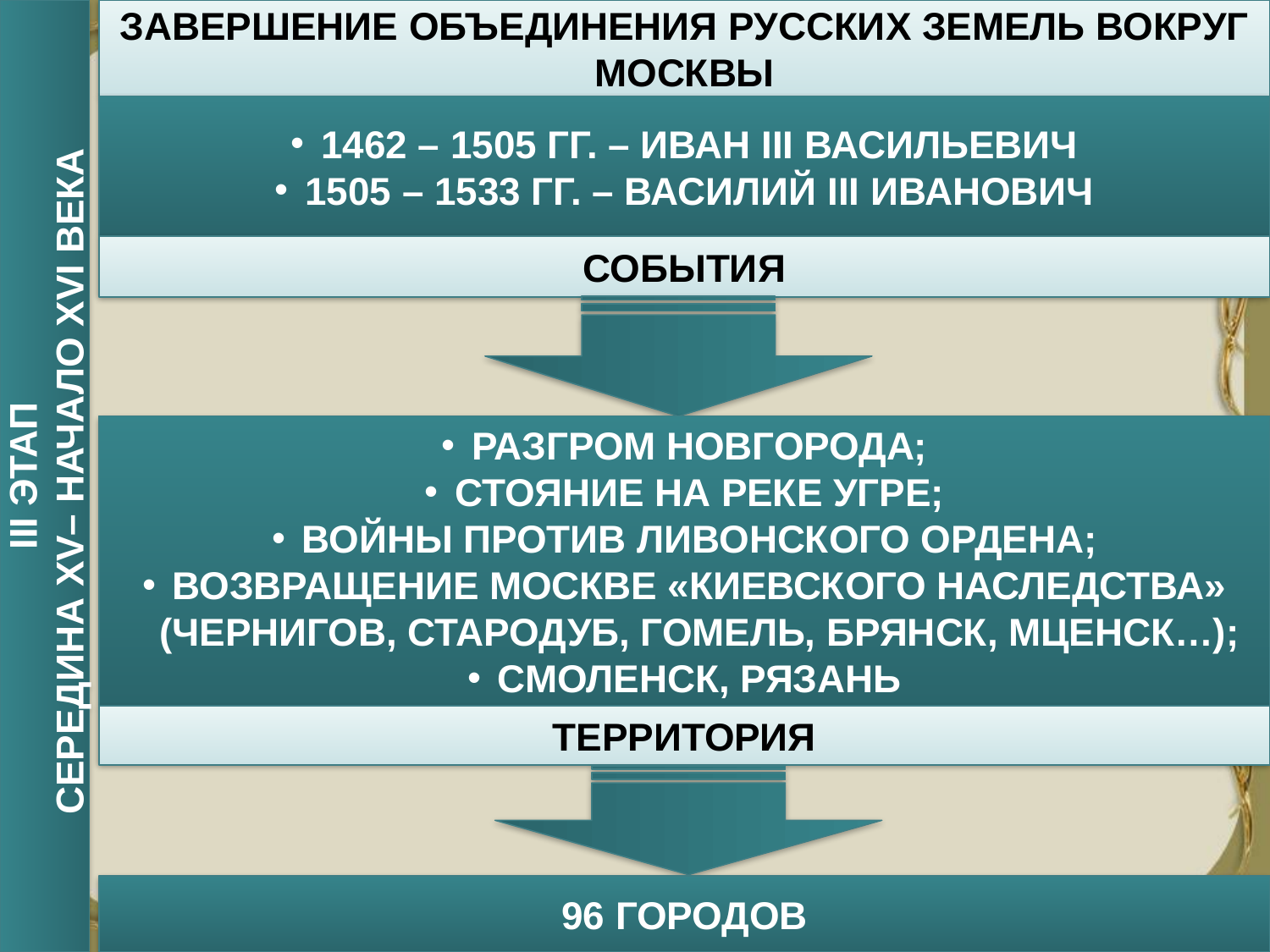

ЗАВЕРШЕНИЕ ОБЪЕДИНЕНИЯ РУССКИХ ЗЕМЕЛЬ ВОКРУГ МОСКВЫ
1462 – 1505 ГГ. – ИВАН III ВАСИЛЬЕВИЧ
1505 – 1533 ГГ. – ВАСИЛИЙ III ИВАНОВИЧ

СОБЫТИЯ
РАЗГРОМ НОВГОРОДА;
СТОЯНИЕ НА РЕКЕ УГРЕ;
ВОЙНЫ ПРОТИВ ЛИВОНСКОГО ОРДЕНА;
ВОЗВРАЩЕНИЕ МОСКВЕ «КИЕВСКОГО НАСЛЕДСТВА» (ЧЕРНИГОВ, СТАРОДУБ, ГОМЕЛЬ, БРЯНСК, МЦЕНСК…);
СМОЛЕНСК, РЯЗАНЬ
III ЭТАП
СЕРЕДИНА XV– НАЧАЛО XVI ВЕКА

ТЕРРИТОРИЯ
96 ГОРОДОВ